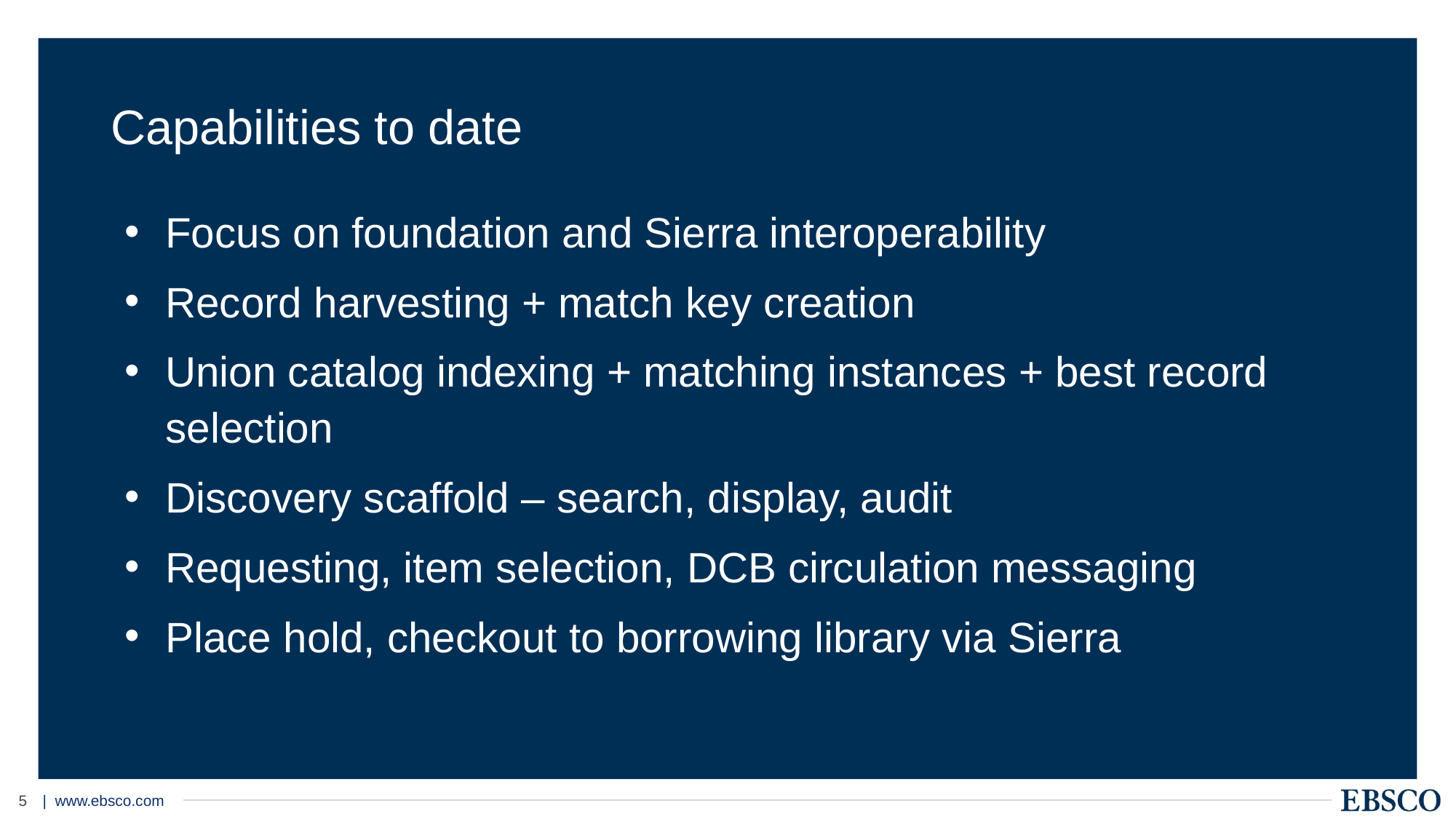

# Capabilities to date
Focus on foundation and Sierra interoperability
Record harvesting + match key creation
Union catalog indexing + matching instances + best record selection
Discovery scaffold – search, display, audit
Requesting, item selection, DCB circulation messaging
Place hold, checkout to borrowing library via Sierra